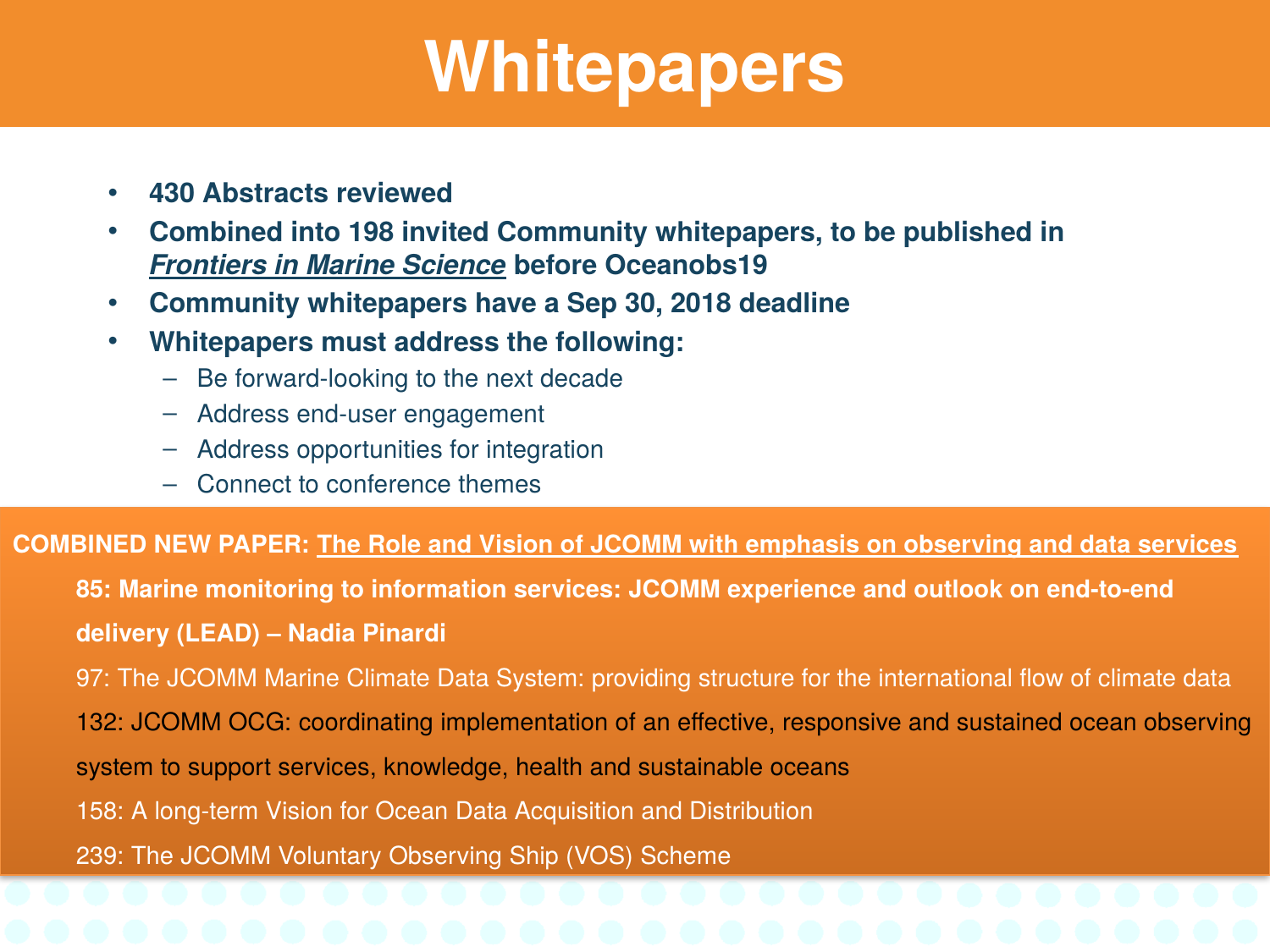

# Whitepapers
430 Abstracts reviewed
Combined into 198 invited Community whitepapers, to be published in Frontiers in Marine Science before Oceanobs19
Community whitepapers have a Sep 30, 2018 deadline
Whitepapers must address the following:
Be forward-looking to the next decade
Address end-user engagement
Address opportunities for integration
Connect to conference themes

COMBINED NEW PAPER: The Role and Vision of JCOMM with emphasis on observing and data services
85: Marine monitoring to information services: JCOMM experience and outlook on end-to-end delivery (LEAD) – Nadia Pinardi
97: The JCOMM Marine Climate Data System: providing structure for the international flow of climate data
132: JCOMM OCG: coordinating implementation of an effective, responsive and sustained ocean observing system to support services, knowledge, health and sustainable oceans
158: A long-term Vision for Ocean Data Acquisition and Distribution
239: The JCOMM Voluntary Observing Ship (VOS) Scheme